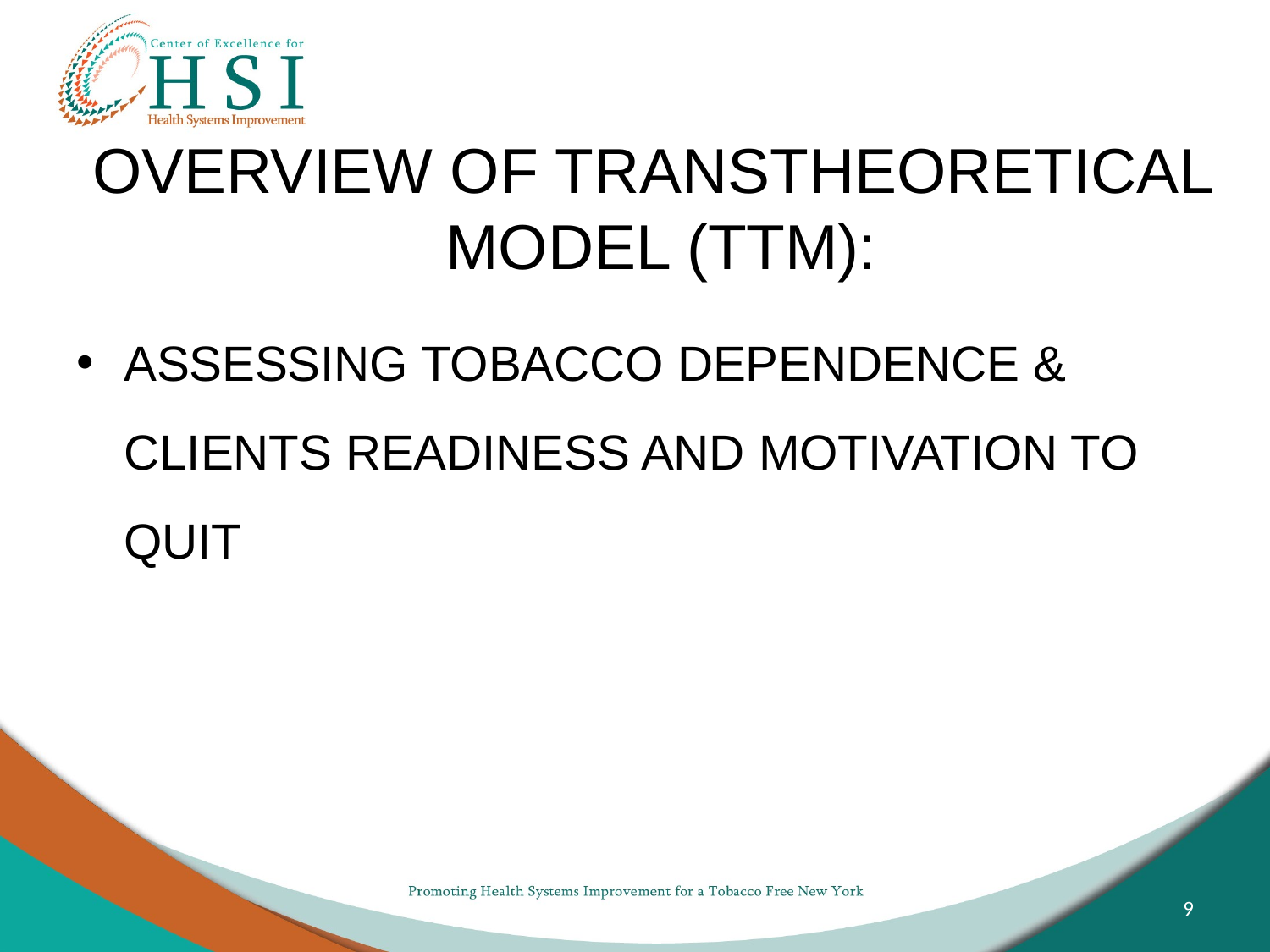

# Overview of Transtheoretical Model (TTM):
Assessing Tobacco Dependence & Clients Readiness and Motivation to Quit
9